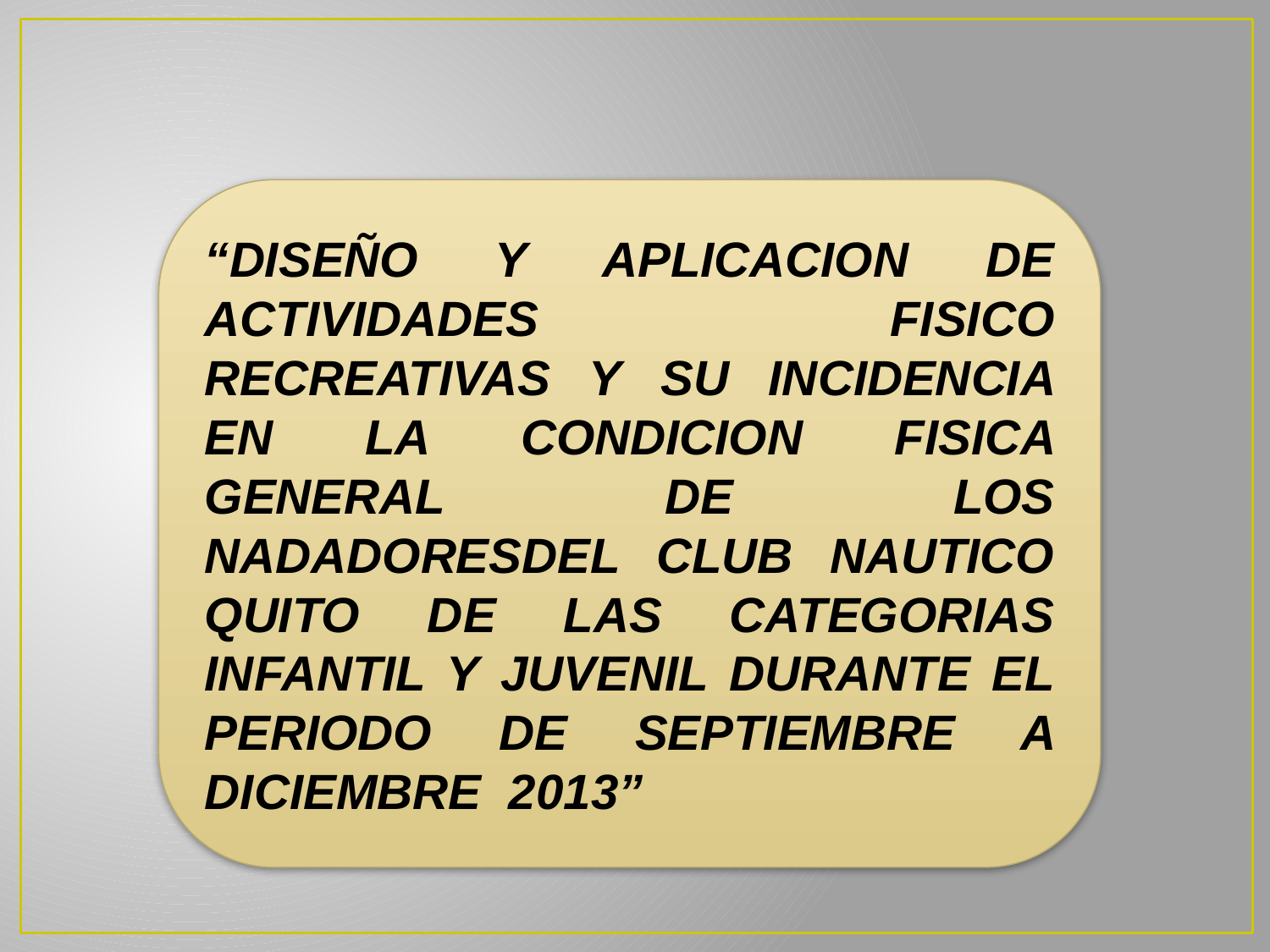

“DISEÑO Y APLICACION DE ACTIVIDADES FISICO RECREATIVAS Y SU INCIDENCIA EN LA CONDICION FISICA GENERAL DE LOS NADADORESDEL CLUB NAUTICO QUITO DE LAS CATEGORIAS INFANTIL Y JUVENIL DURANTE EL PERIODO DE SEPTIEMBRE A DICIEMBRE  2013”